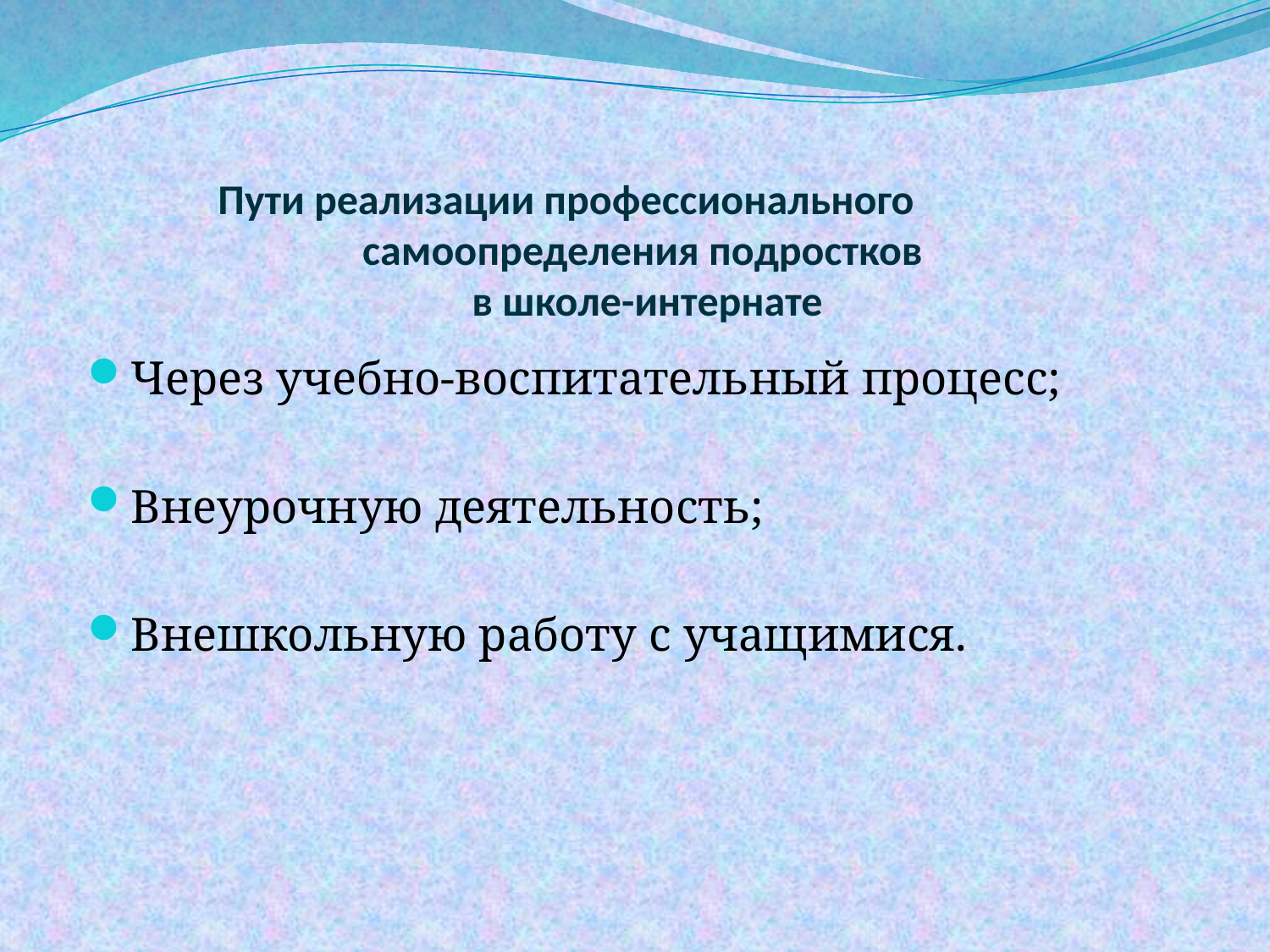

# Пути реализации профессионального                       самоопределения подростков в школе-интернате
Через учебно-воспитательный процесс;

Внеурочную деятельность;

Внешкольную работу с учащимися.